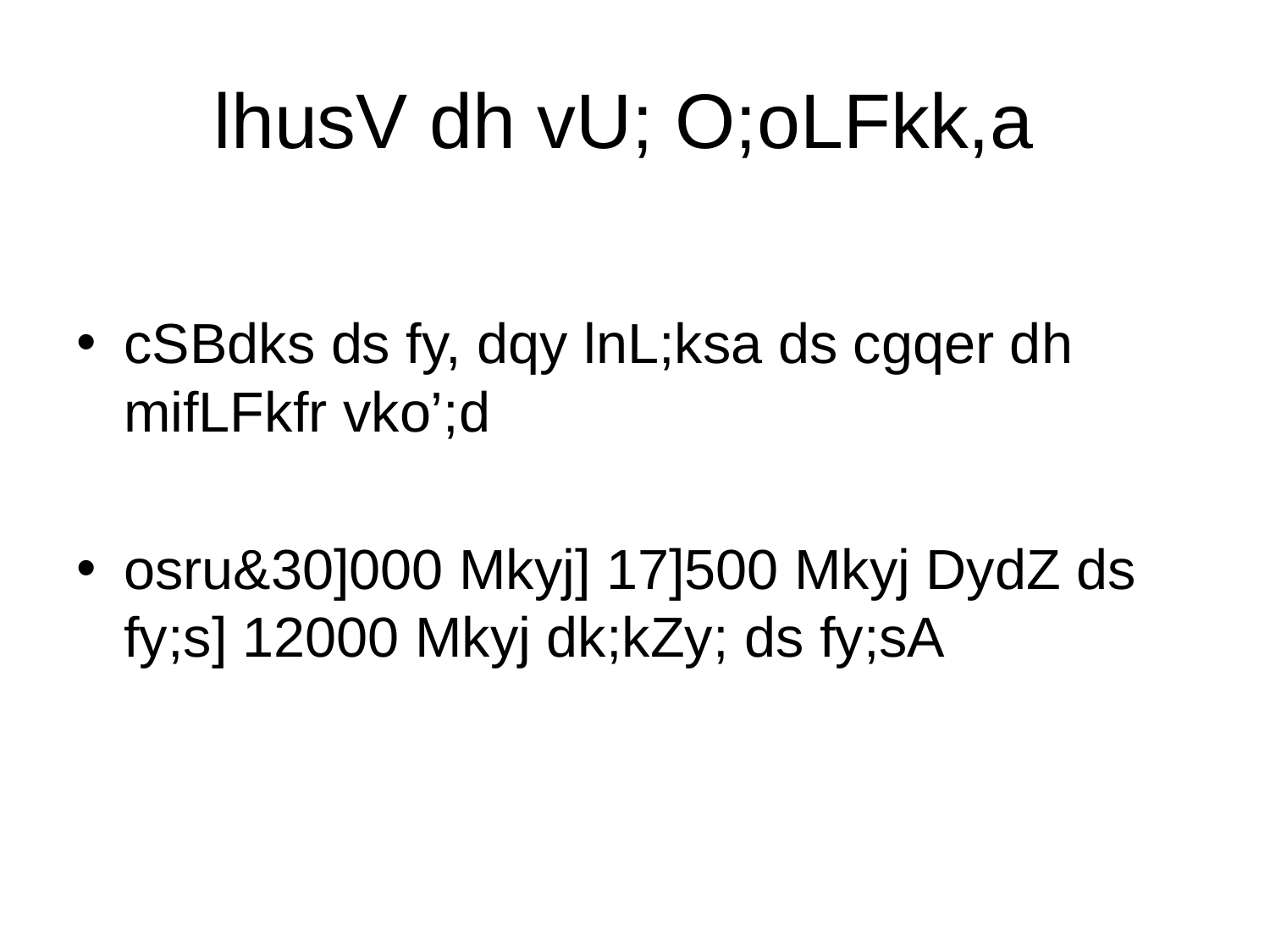

# lhusV dh vU; O;oLFkk,a

cSBdks ds fy, dqy lnL;ksa ds cgqer dh mifLFkfr vko’;d

osru&30]000 Mkyj] 17]500 Mkyj DydZ ds fy;s] 12000 Mkyj dk;kZy; ds fy;sA